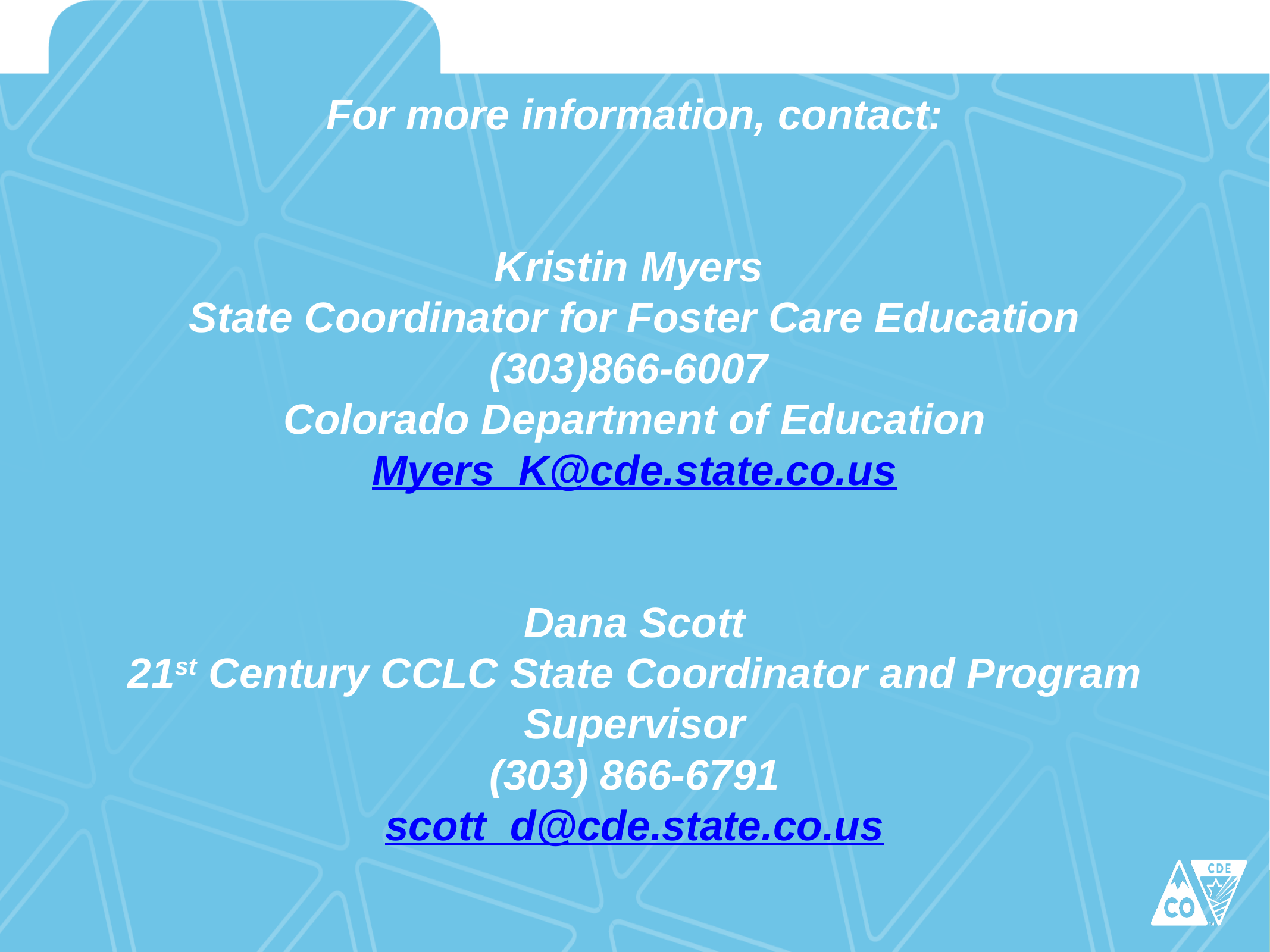

# For more information, contact: Kristin Myers State Coordinator for Foster Care Education (303)866-6007 Colorado Department of Education Myers_K@cde.state.co.us Dana Scott 21st Century CCLC State Coordinator and Program Supervisor (303) 866-6791 scott_d@cde.state.co.us